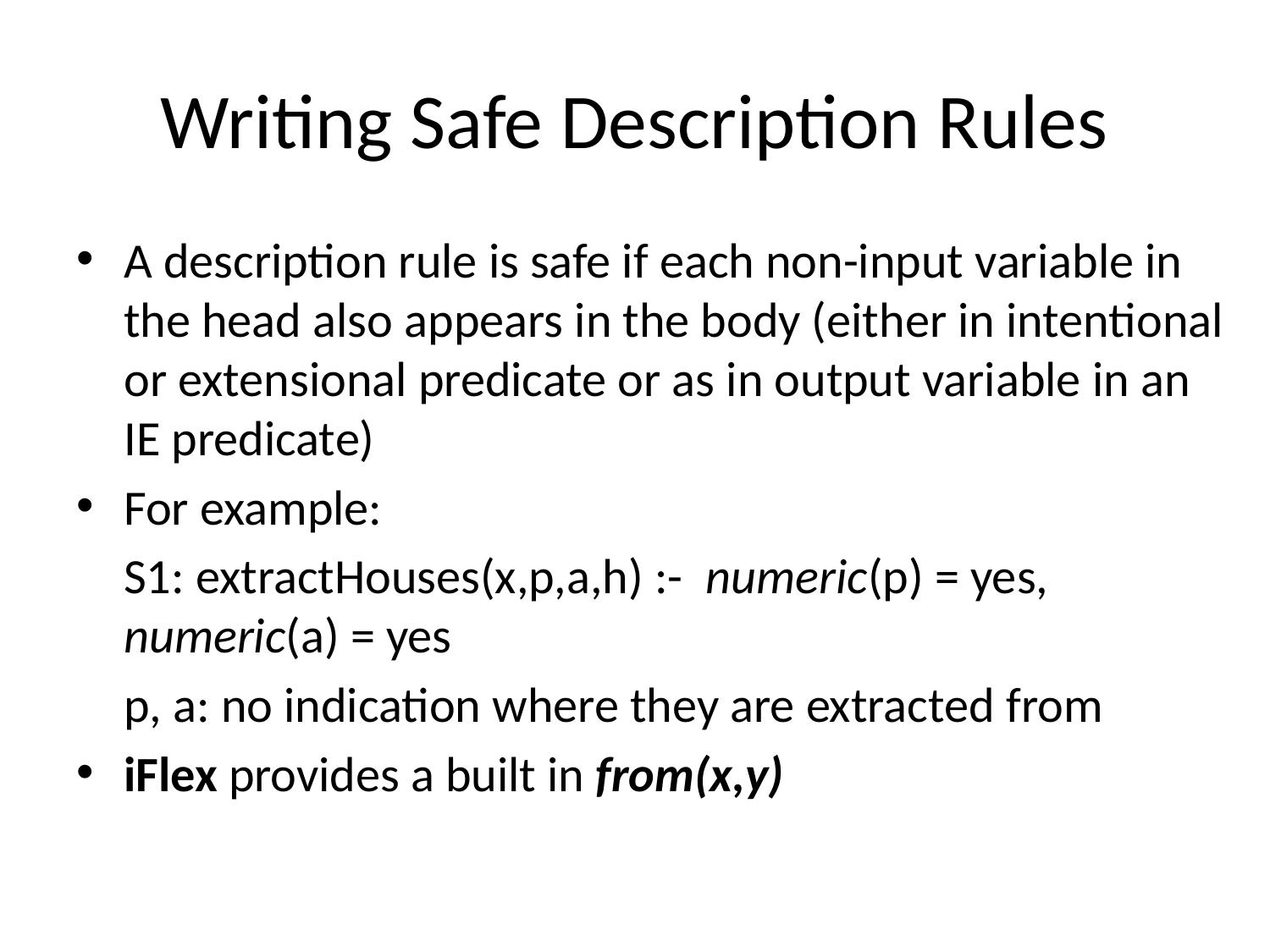

# Writing Safe Description Rules
A description rule is safe if each non-input variable in the head also appears in the body (either in intentional or extensional predicate or as in output variable in an IE predicate)
For example:
	S1: extractHouses(x,p,a,h) :-  numeric(p) = yes, numeric(a) = yes
	p, a: no indication where they are extracted from
iFlex provides a built in from(x,y)